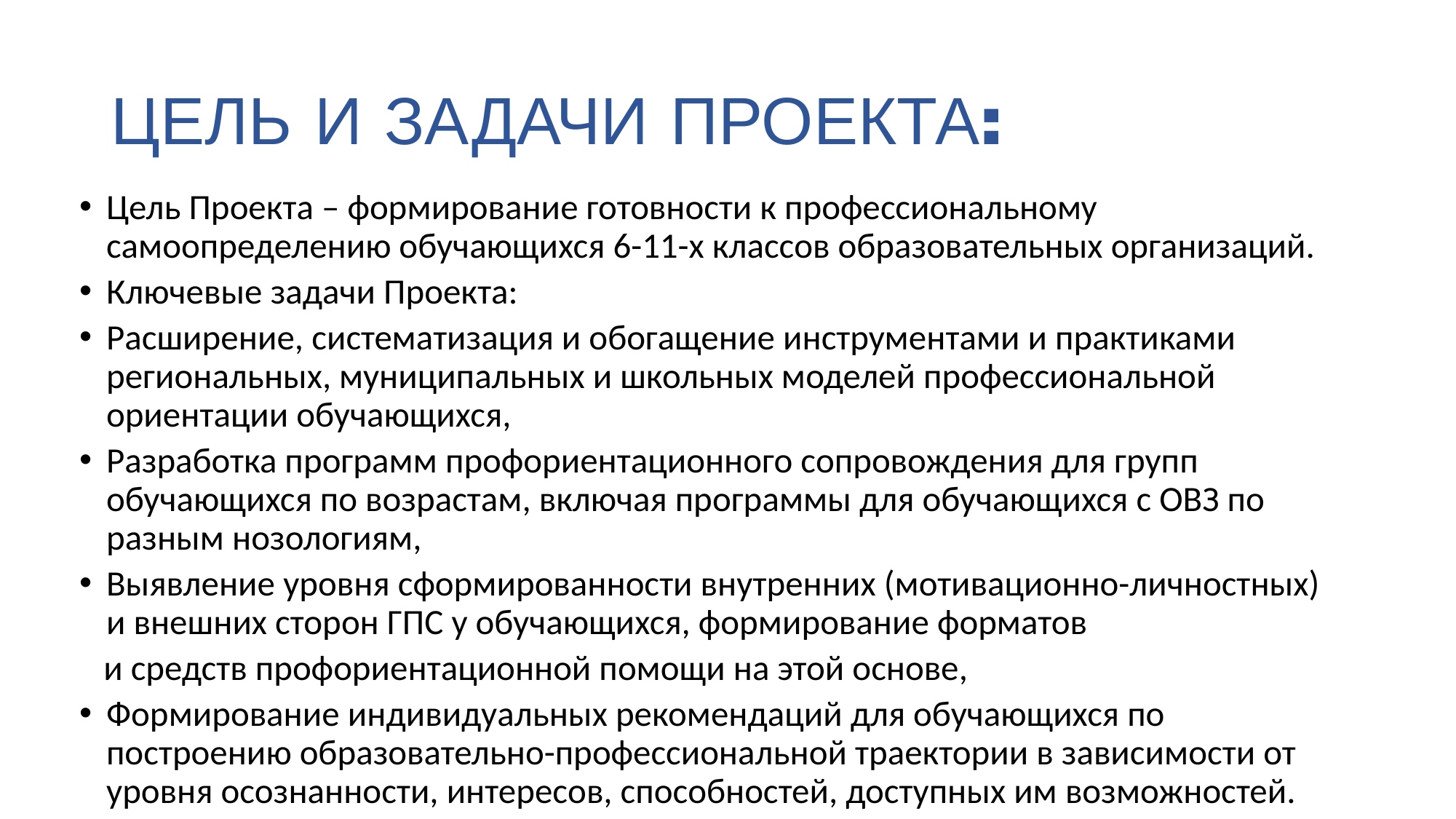

# ЦЕЛЬ И ЗАДАЧИ ПРОЕКТА:
Цель Проекта – формирование готовности к профессиональному самоопределению обучающихся 6-11-х классов образовательных организаций.
Ключевые задачи Проекта:
Расширение, систематизация и обогащение инструментами и практиками региональных, муниципальных и школьных моделей профессиональной ориентации обучающихся,
Разработка программ профориентационного сопровождения для групп обучающихся по возрастам, включая программы для обучающихся с ОВЗ по разным нозологиям,
Выявление уровня сформированности внутренних (мотивационно-личностных) и внешних сторон ГПС у обучающихся, формирование форматов
   и средств профориентационной помощи на этой основе,
Формирование индивидуальных рекомендаций для обучающихся по построению образовательно-профессиональной траектории в зависимости от уровня осознанности, интересов, способностей, доступных им возможностей.